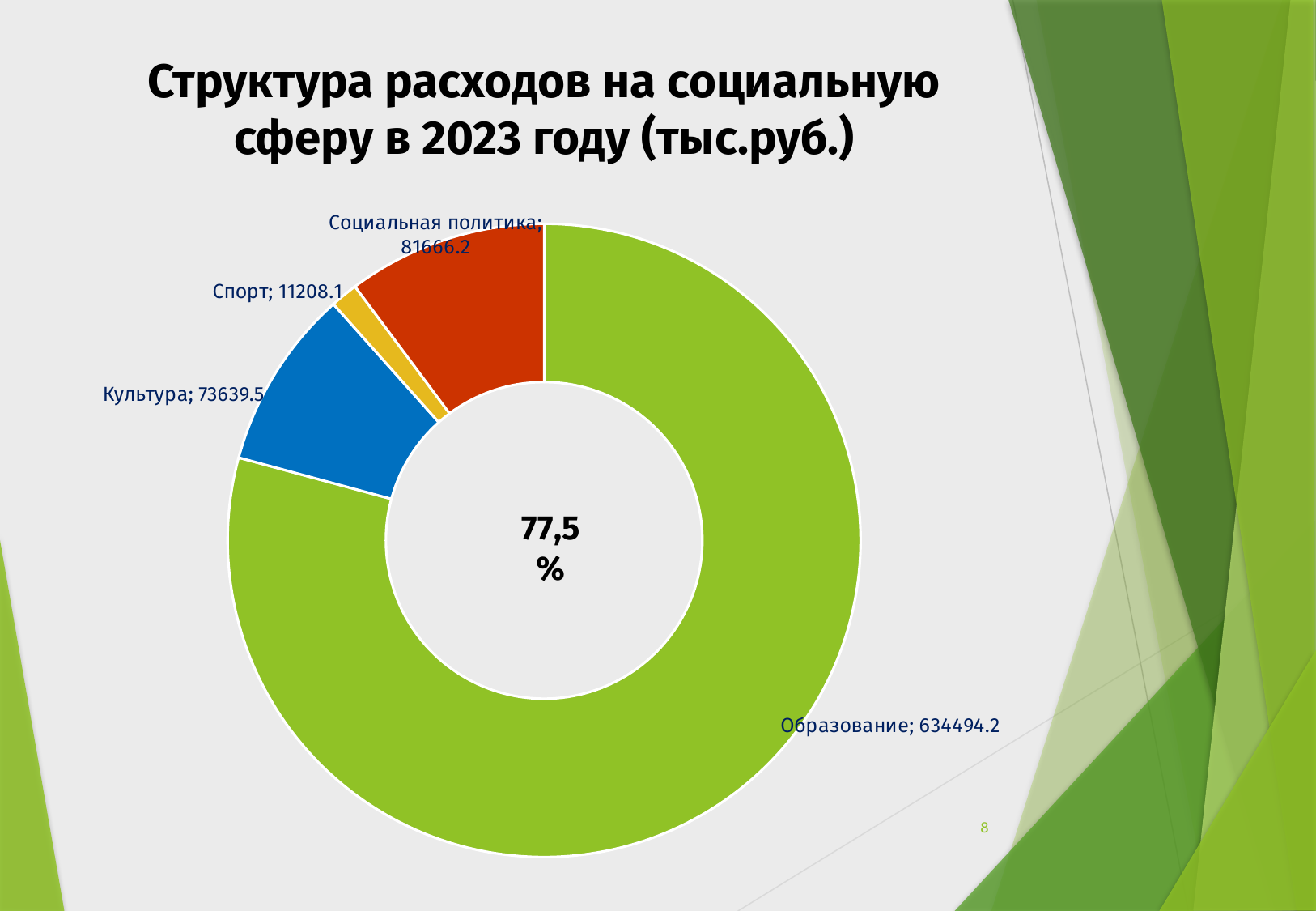

# Структура расходов на социальную сферу в 2023 году (тыс.руб.)

### Chart

| Category | Продажи |
|---|---|
| Образование | 634494.2 |
| Культура | 73639.5 |
| Спорт | 11208.1 |
| Социальная политика | 81666.2 |
8